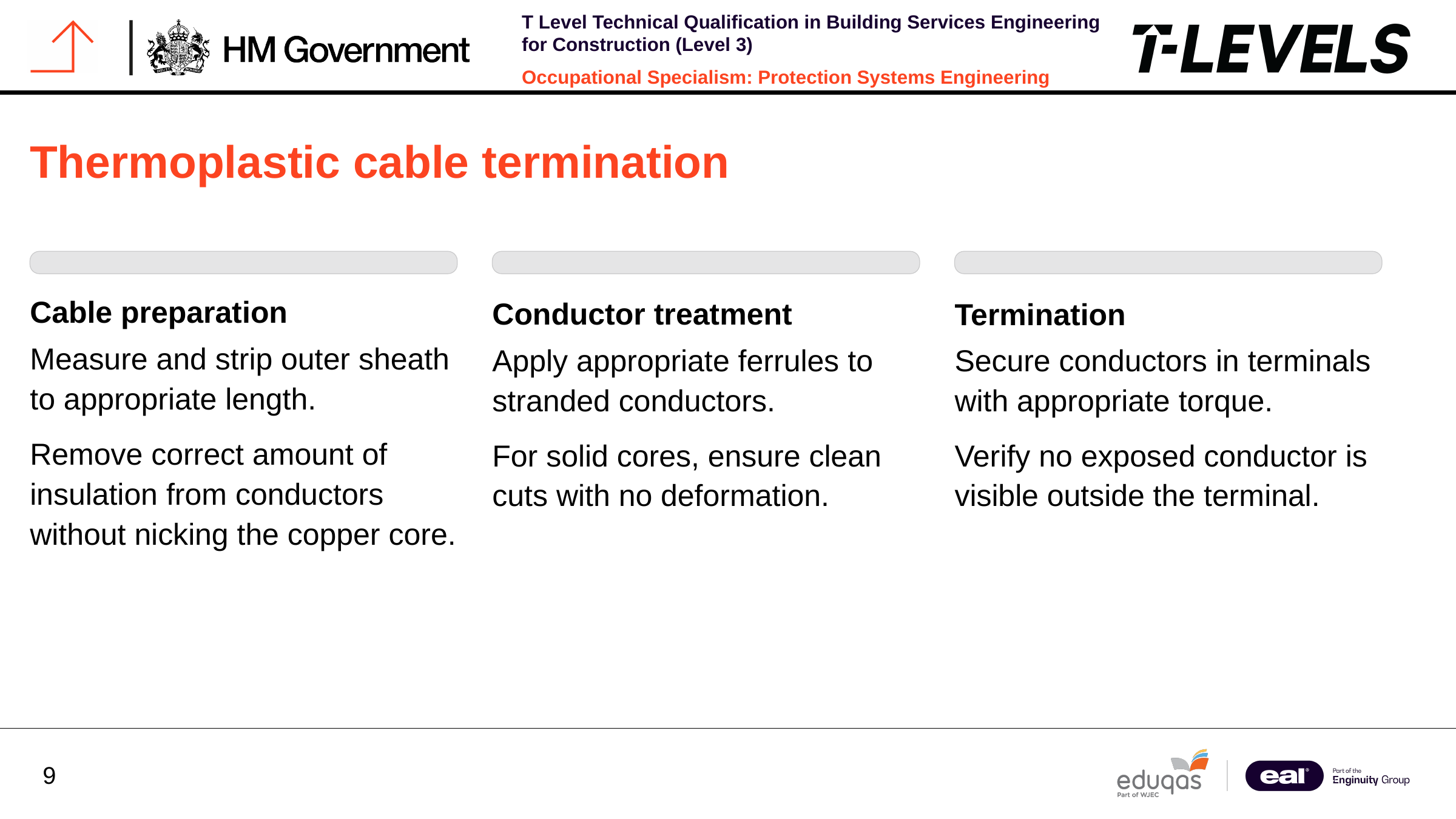

Thermoplastic cable termination

Cable preparation
Conductor treatment
Termination
Measure and strip outer sheath to appropriate length.
Remove correct amount of insulation from conductors without nicking the copper core.
Apply appropriate ferrules to stranded conductors.
For solid cores, ensure clean cuts with no deformation.
Secure conductors in terminals with appropriate torque.
Verify no exposed conductor is visible outside the terminal.